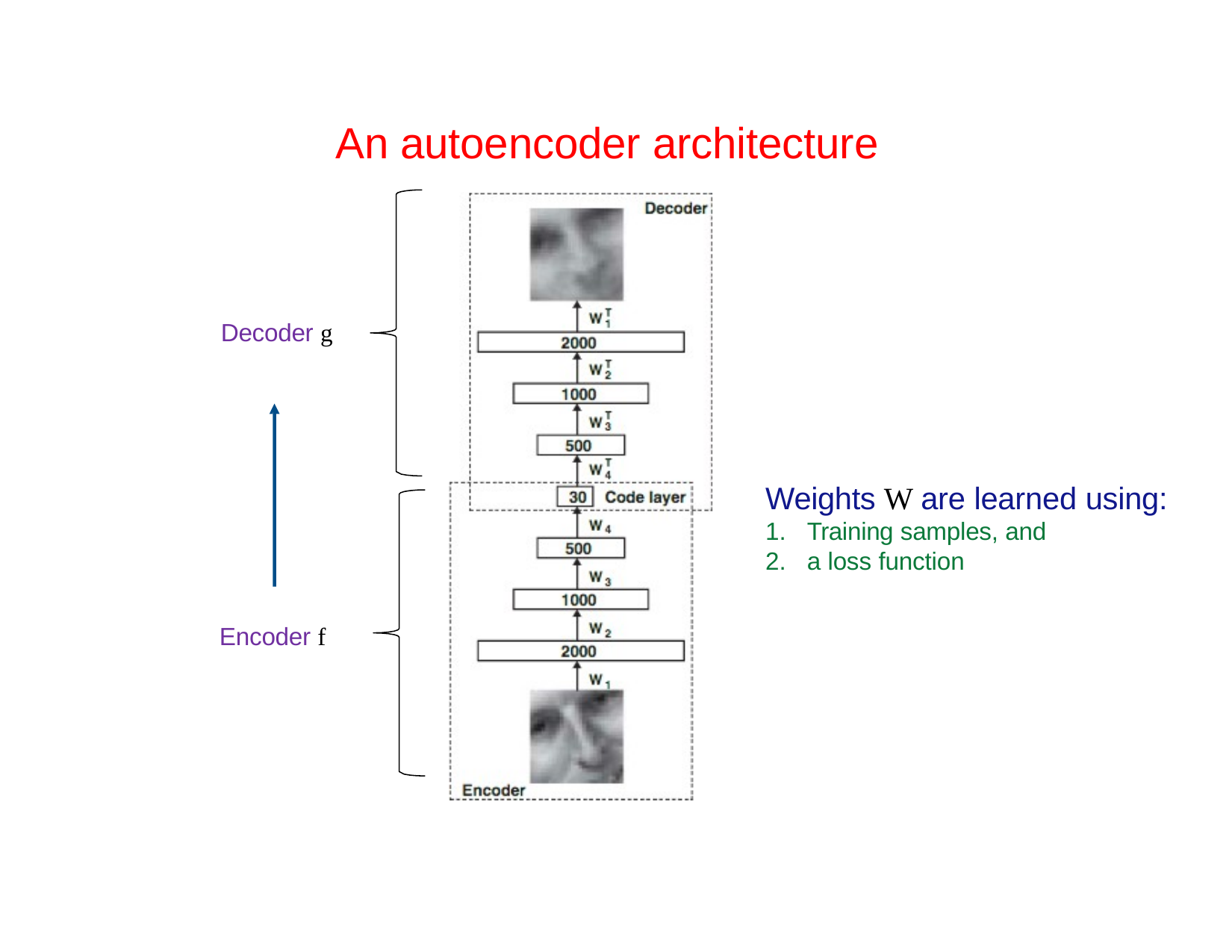

# An autoencoder architecture

Decoder g

Weights W are learned using:
Training samples, and
a loss function

Encoder f